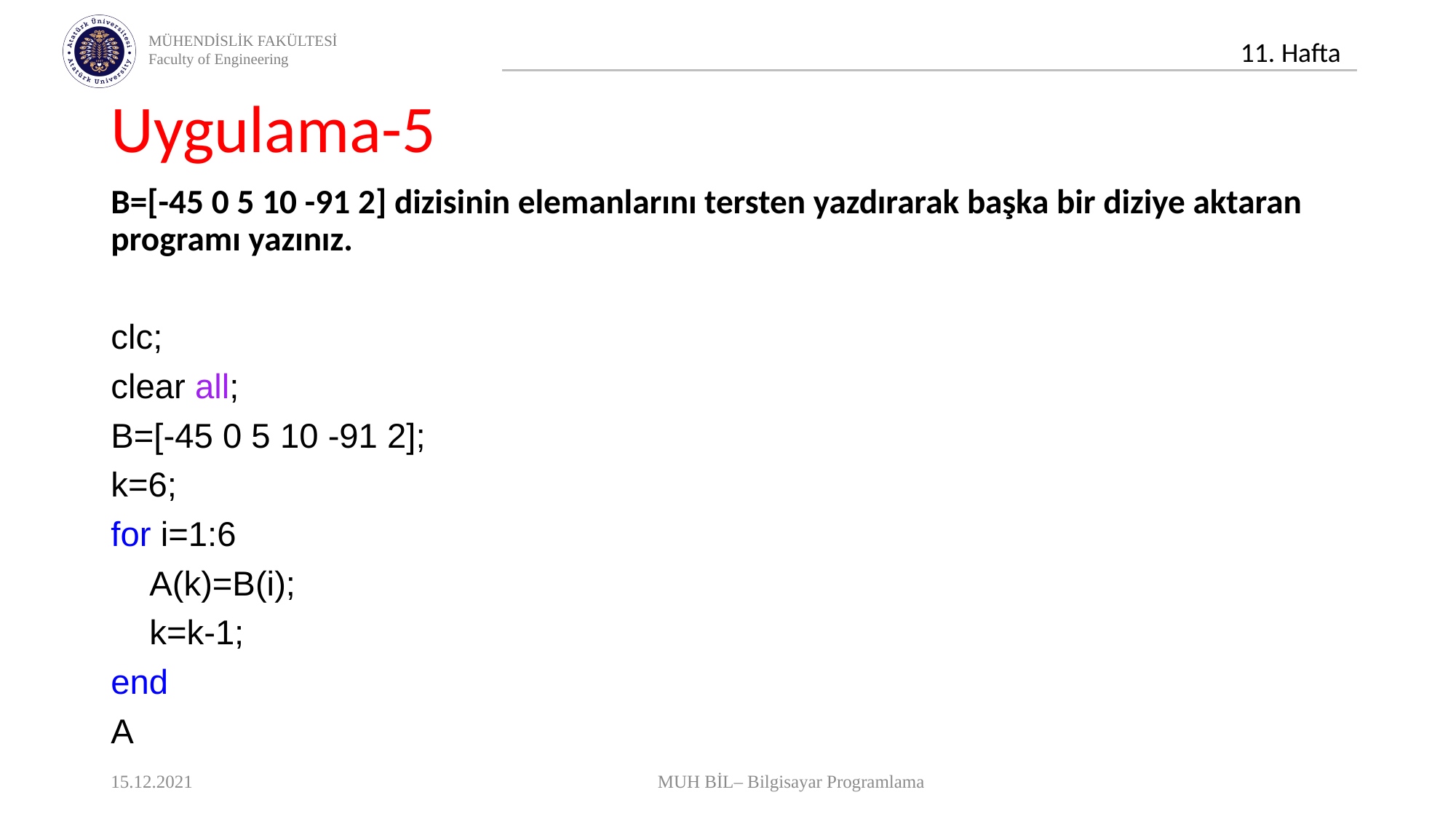

# Uygulama-5
B=[-45 0 5 10 -91 2] dizisinin elemanlarını tersten yazdırarak başka bir diziye aktaran programı yazınız.

clc;
clear all;
B=[-45 0 5 10 -91 2];
k=6;
for i=1:6
    A(k)=B(i);
    k=k-1;
end
A
15.12.2021
MUH BİL– Bilgisayar Programlama